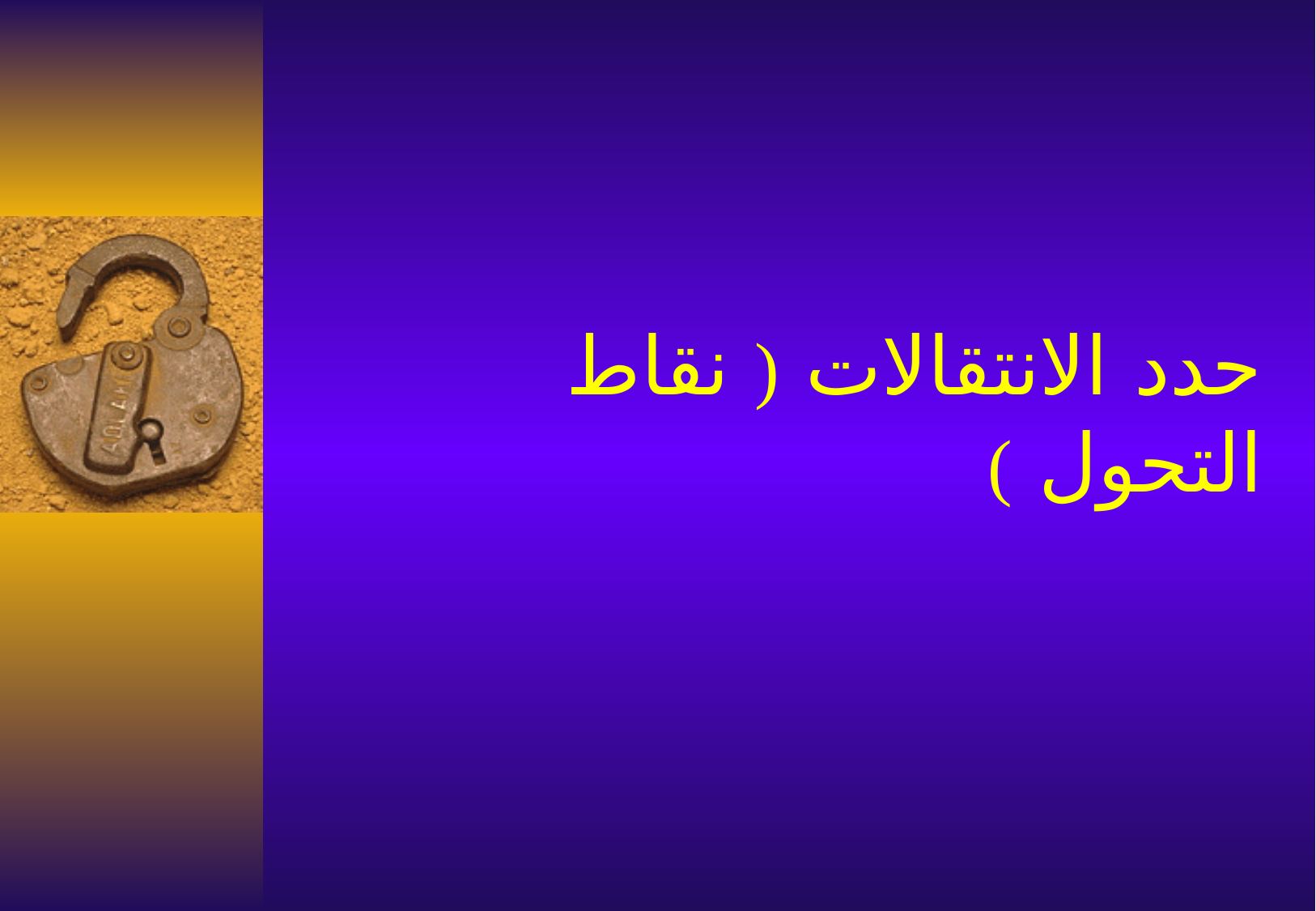

# حدد الانتقالات ( نقاط التحول )